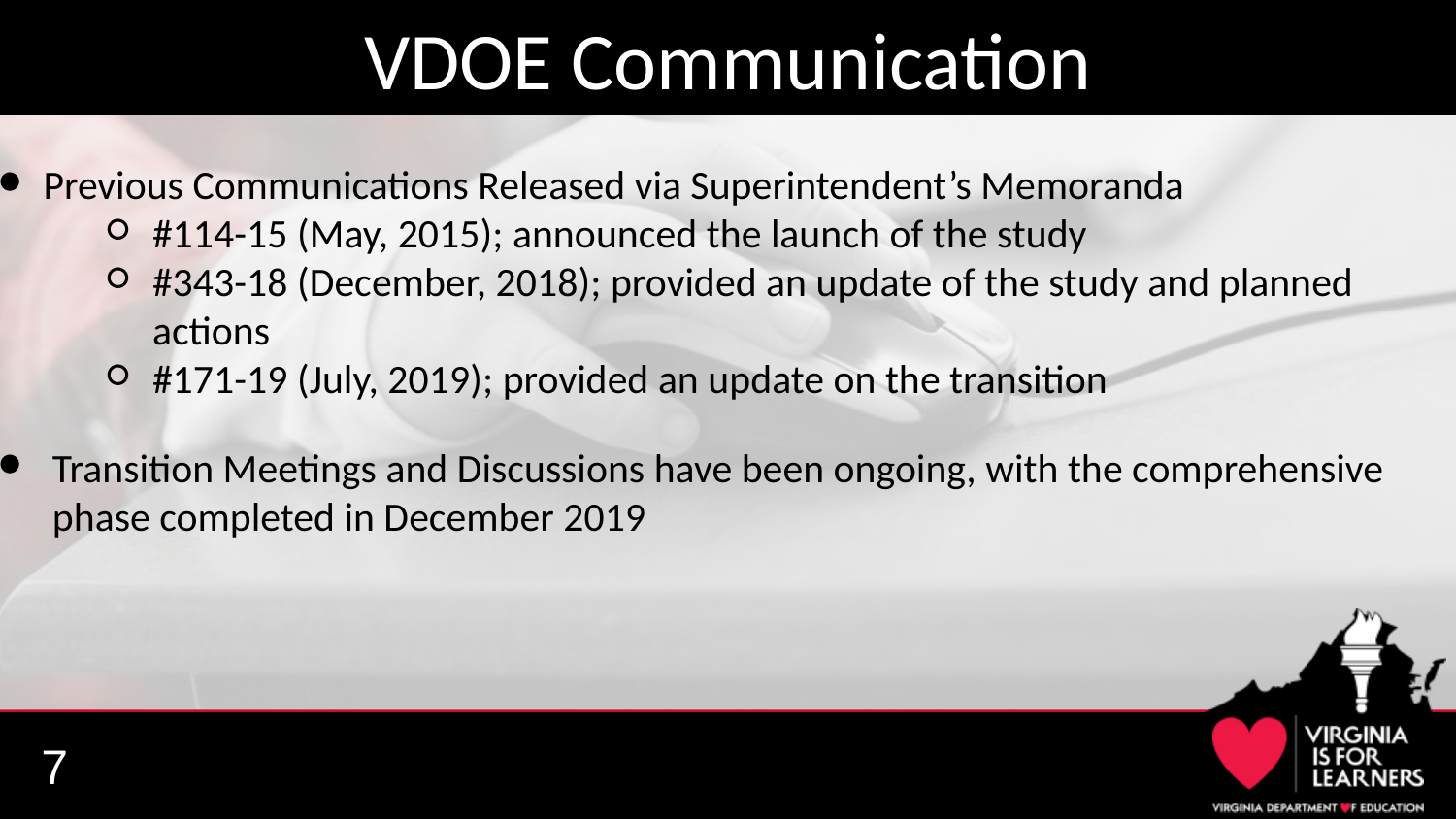

# VDOE Communication
Previous Communications Released via Superintendent’s Memoranda
#114-15 (May, 2015); announced the launch of the study
#343-18 (December, 2018); provided an update of the study and planned actions
#171-19 (July, 2019); provided an update on the transition
Transition Meetings and Discussions have been ongoing, with the comprehensive phase completed in December 2019